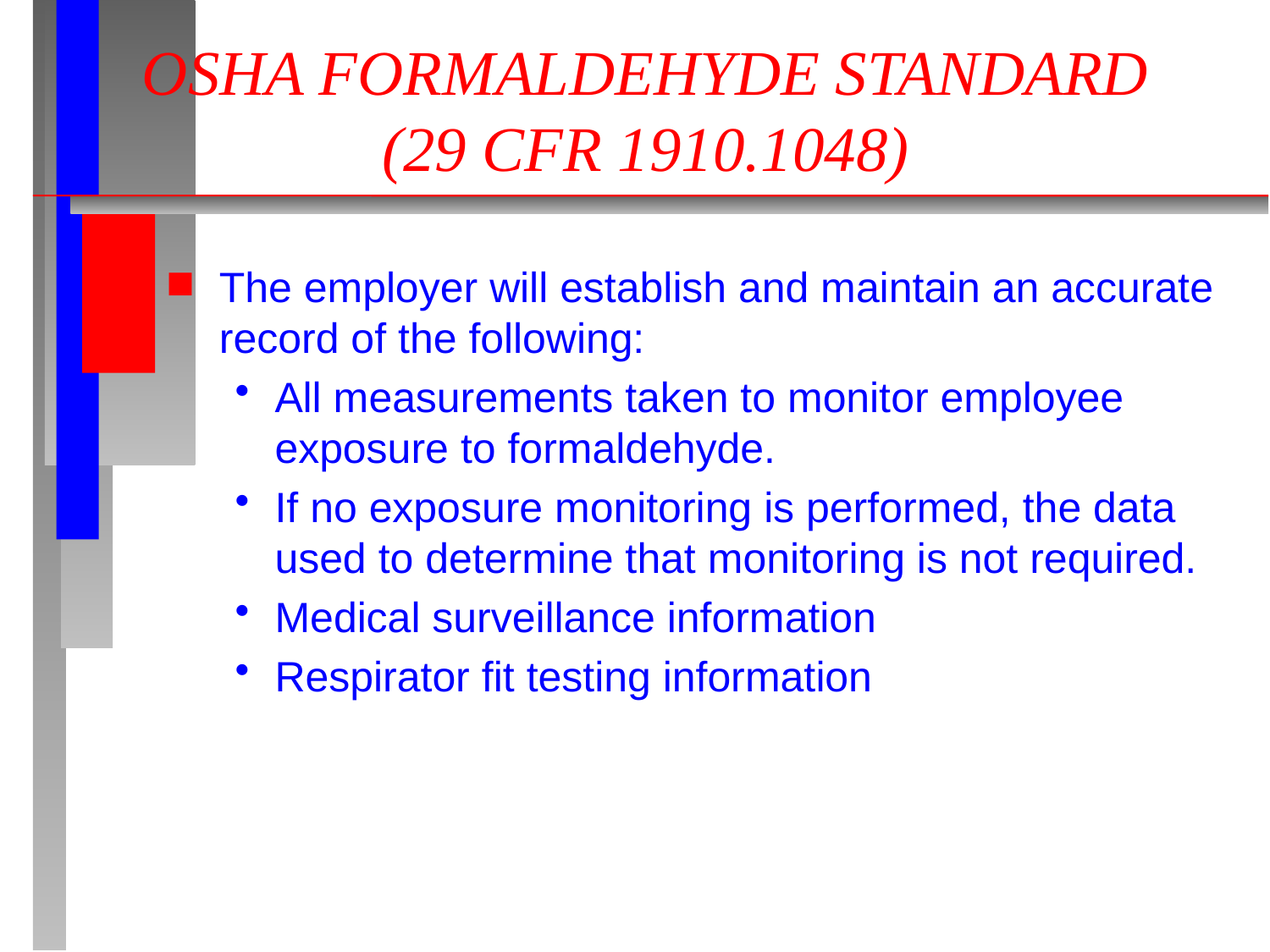

# OSHA FORMALDEHYDE STANDARD (29 CFR 1910.1048)
The employer will establish and maintain an accurate record of the following:
All measurements taken to monitor employee exposure to formaldehyde.
If no exposure monitoring is performed, the data used to determine that monitoring is not required.
Medical surveillance information
Respirator fit testing information